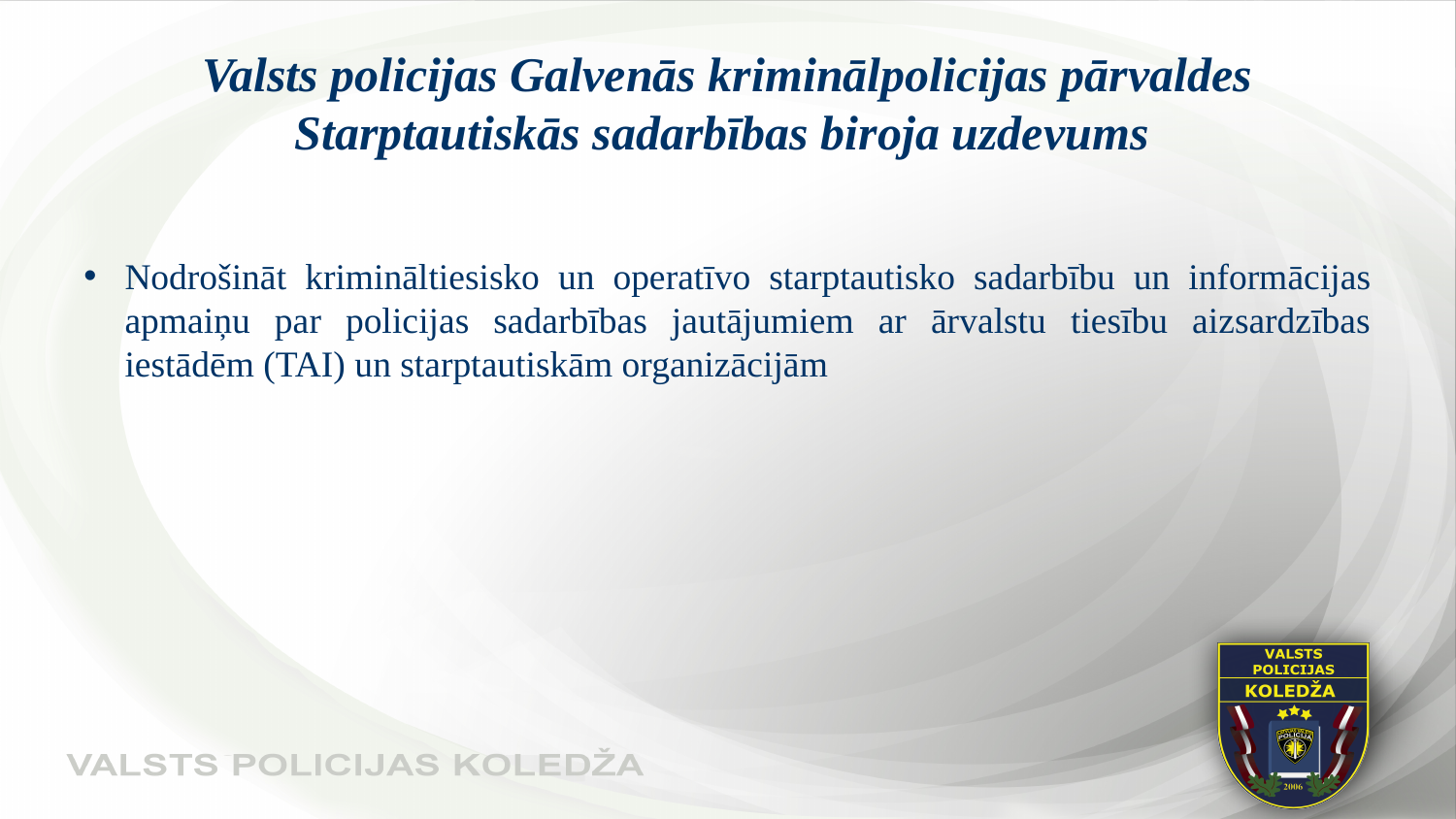

# Valsts policijas Galvenās kriminālpolicijas pārvaldes Starptautiskās sadarbības biroja uzdevums

Nodrošināt krimināltiesisko un operatīvo starptautisko sadarbību un informācijas apmaiņu par policijas sadarbības jautājumiem ar ārvalstu tiesību aizsardzības iestādēm (TAI) un starptautiskām organizācijām